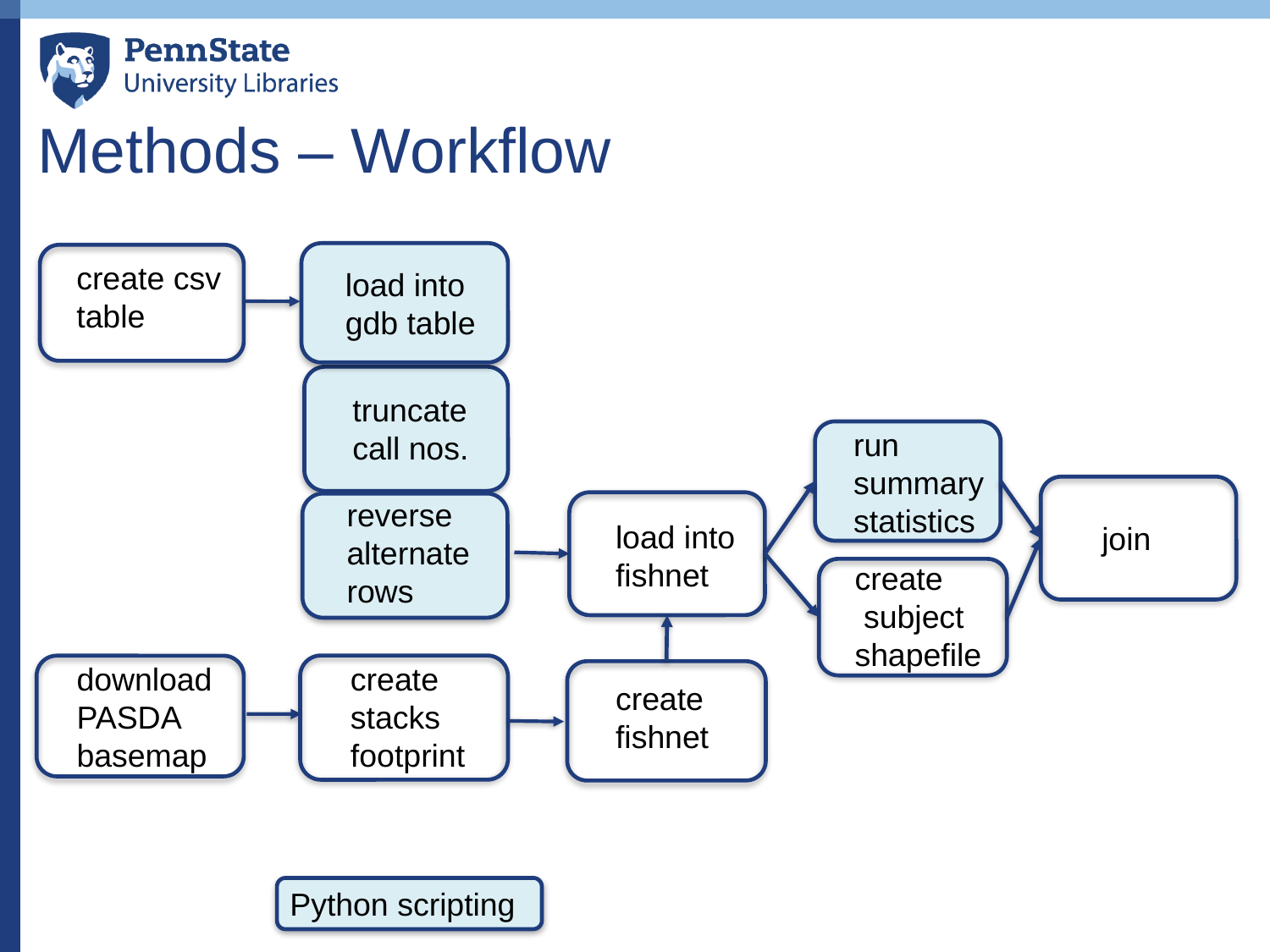

Methods – Workflow

create csv table

load into gdb table

truncate call nos.
run
summary statistics

reverse alternate rows

load into fishnet
join
create
 subject shapefile

download PASDA  basemap

create stacks footprint

create fishnet
Python scripting